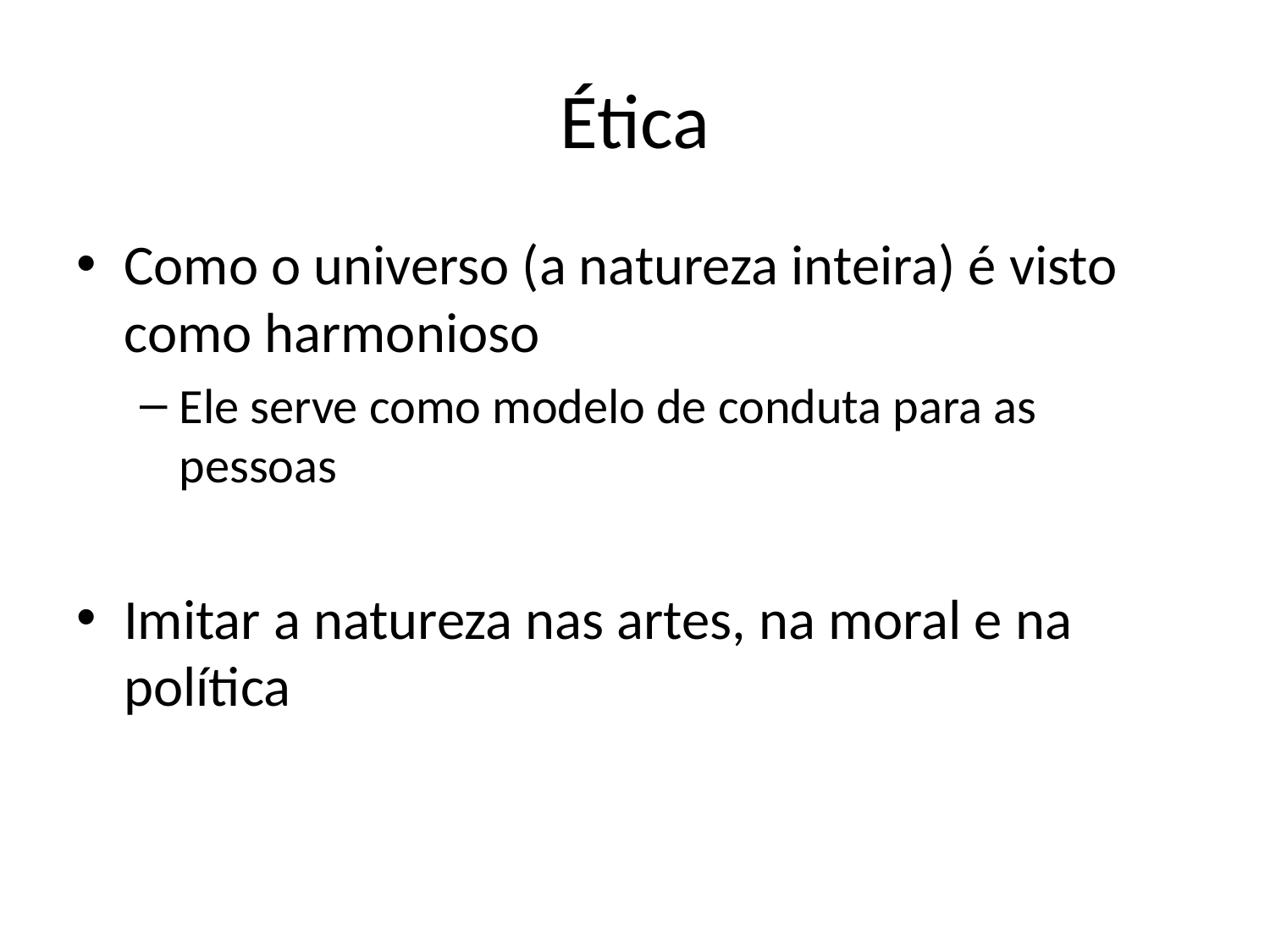

# Ética
Como o universo (a natureza inteira) é visto como harmonioso
Ele serve como modelo de conduta para as pessoas

Imitar a natureza nas artes, na moral e na política